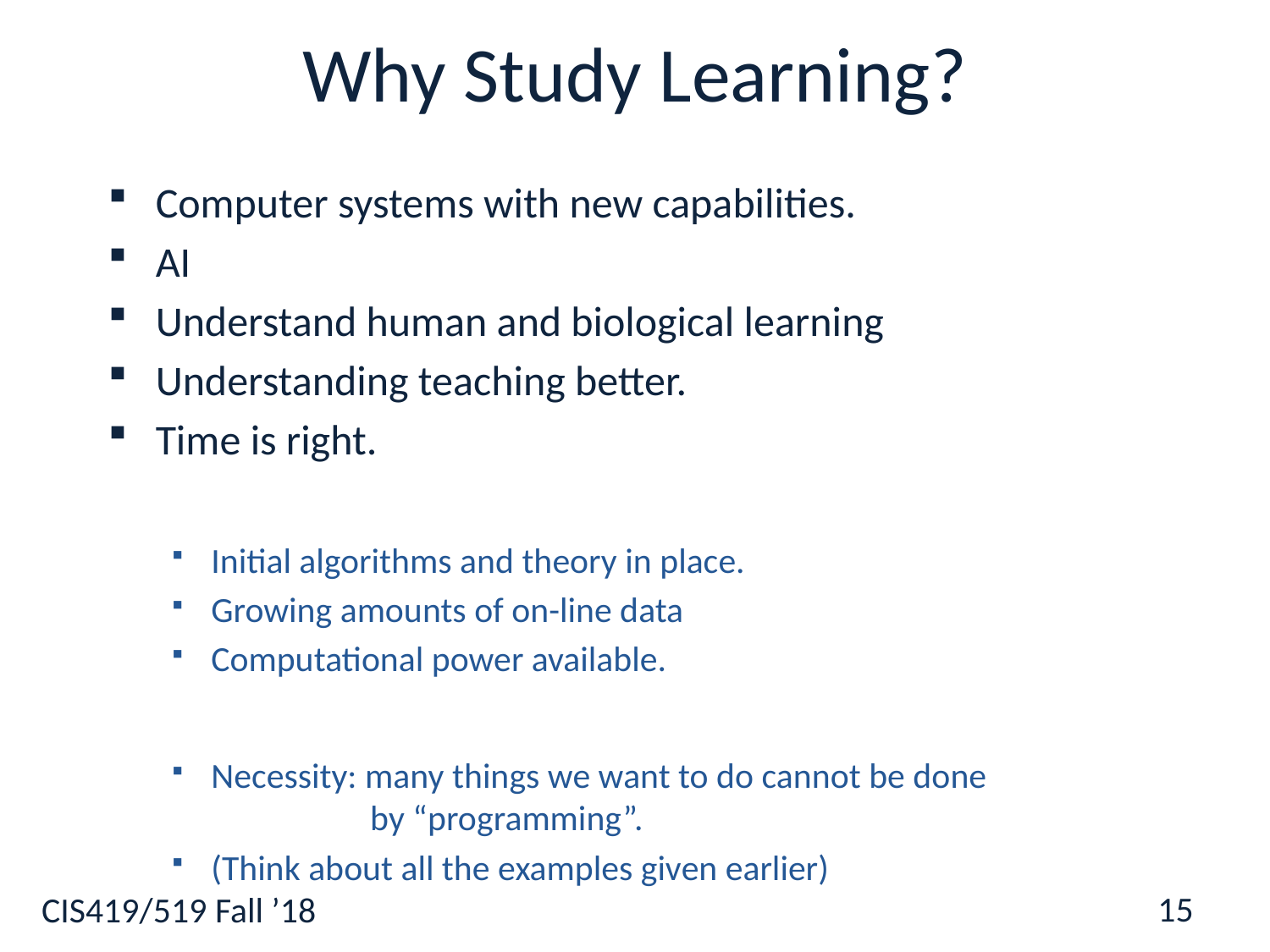

# Why Study Learning?
Computer systems with new capabilities.
AI
Understand human and biological learning
Understanding teaching better.
Time is right.

Initial algorithms and theory in place.
Growing amounts of on-line data
Computational power available.

Necessity: many things we want to do cannot be done 		    by “programming”.
(Think about all the examples given earlier)

15